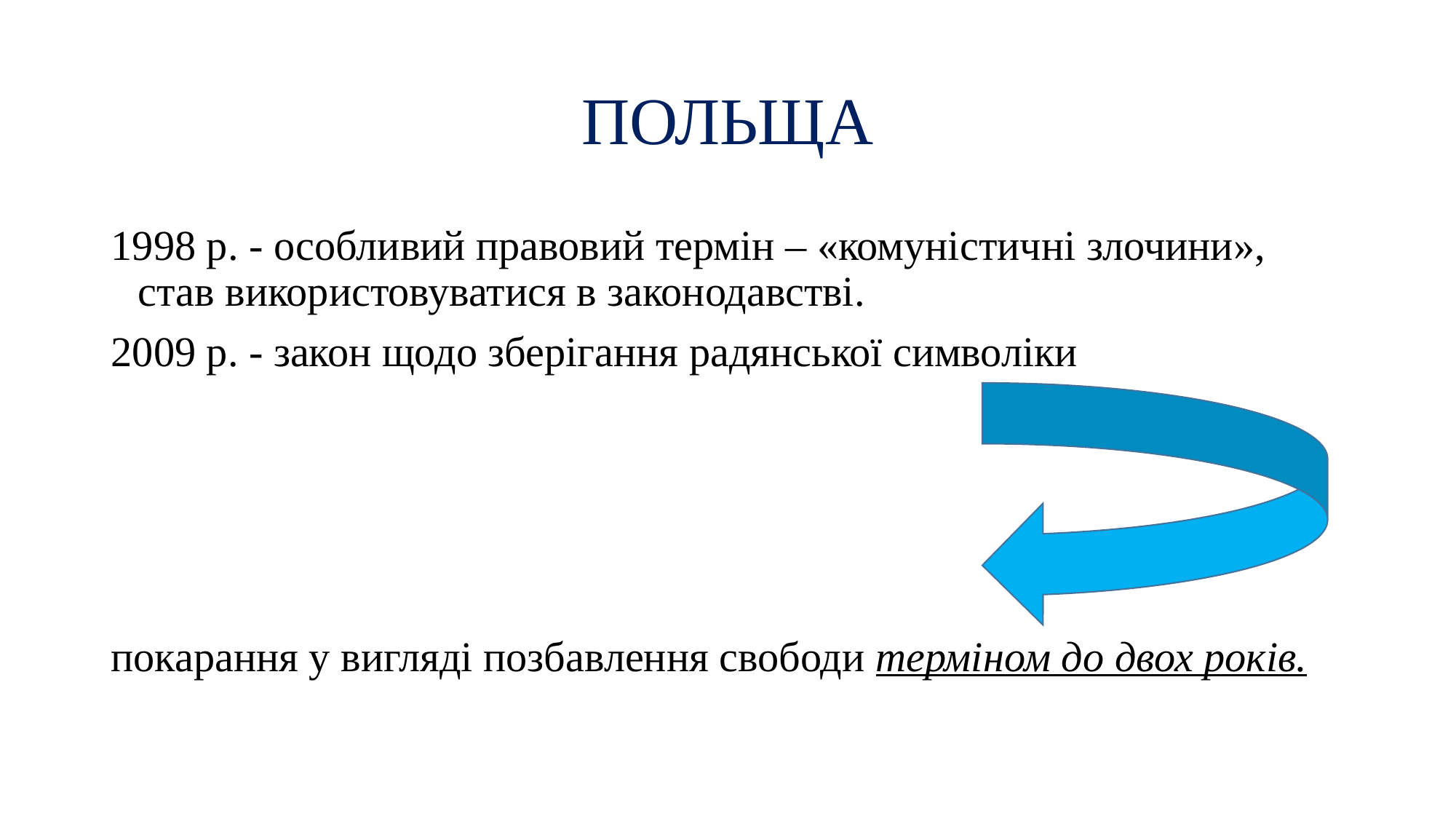

# ПОЛЬЩА
1998 р. - особливий правовий термін – «комуністичні злочини», став використовуватися в законодавстві.
2009 р. - закон щодо зберігання радянської символіки

покарання у вигляді позбавлення свободи терміном до двох років.